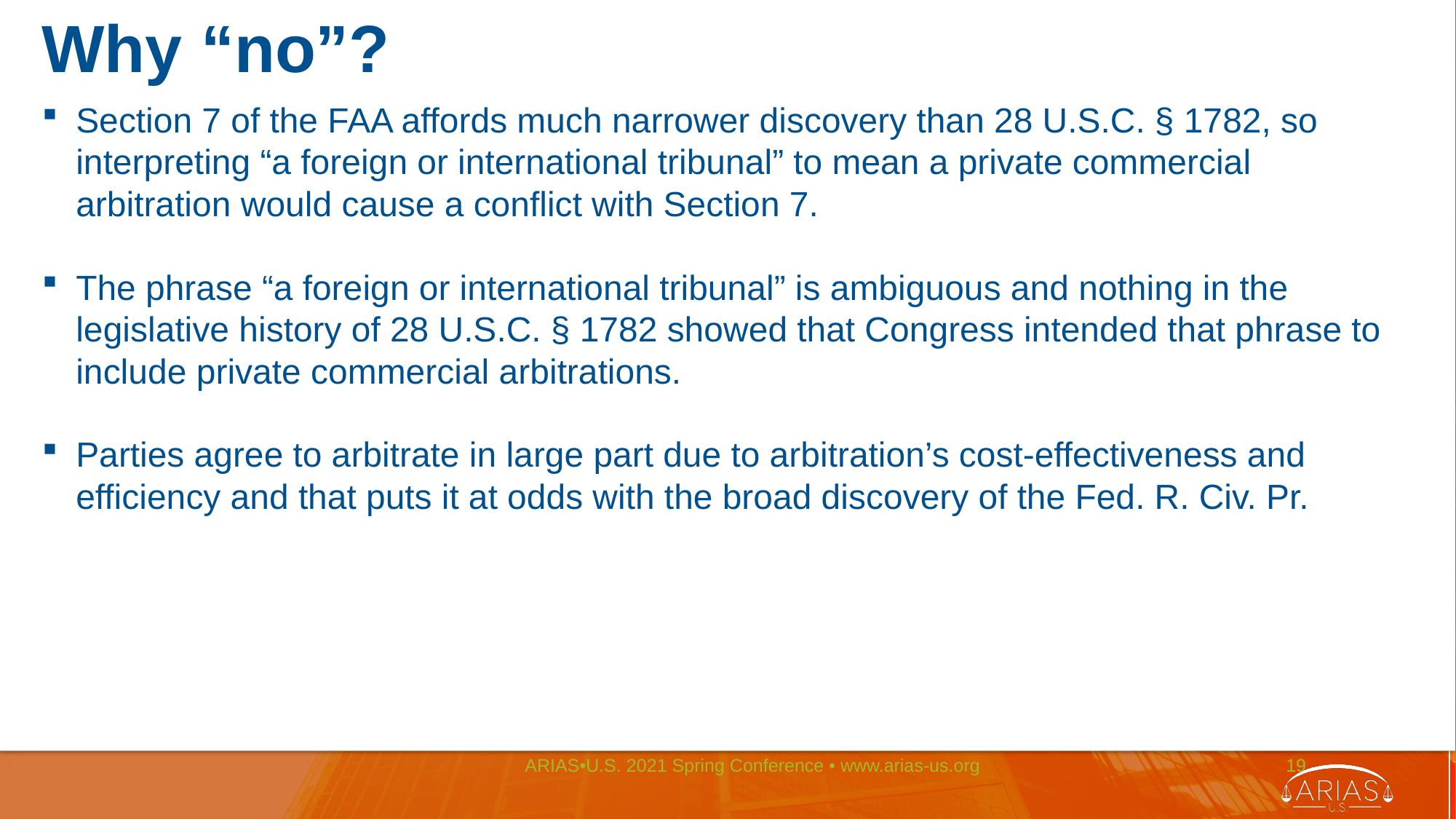

Why “no”?
Section 7 of the FAA affords much narrower discovery than 28 U.S.C. § 1782, so interpreting “a foreign or international tribunal” to mean a private commercial arbitration would cause a conflict with Section 7.

The phrase “a foreign or international tribunal” is ambiguous and nothing in the legislative history of 28 U.S.C. § 1782 showed that Congress intended that phrase to include private commercial arbitrations.
Parties agree to arbitrate in large part due to arbitration’s cost-effectiveness and efficiency and that puts it at odds with the broad discovery of the Fed. R. Civ. Pr.
ARIAS•U.S. 2021 Spring Conference • www.arias-us.org
19